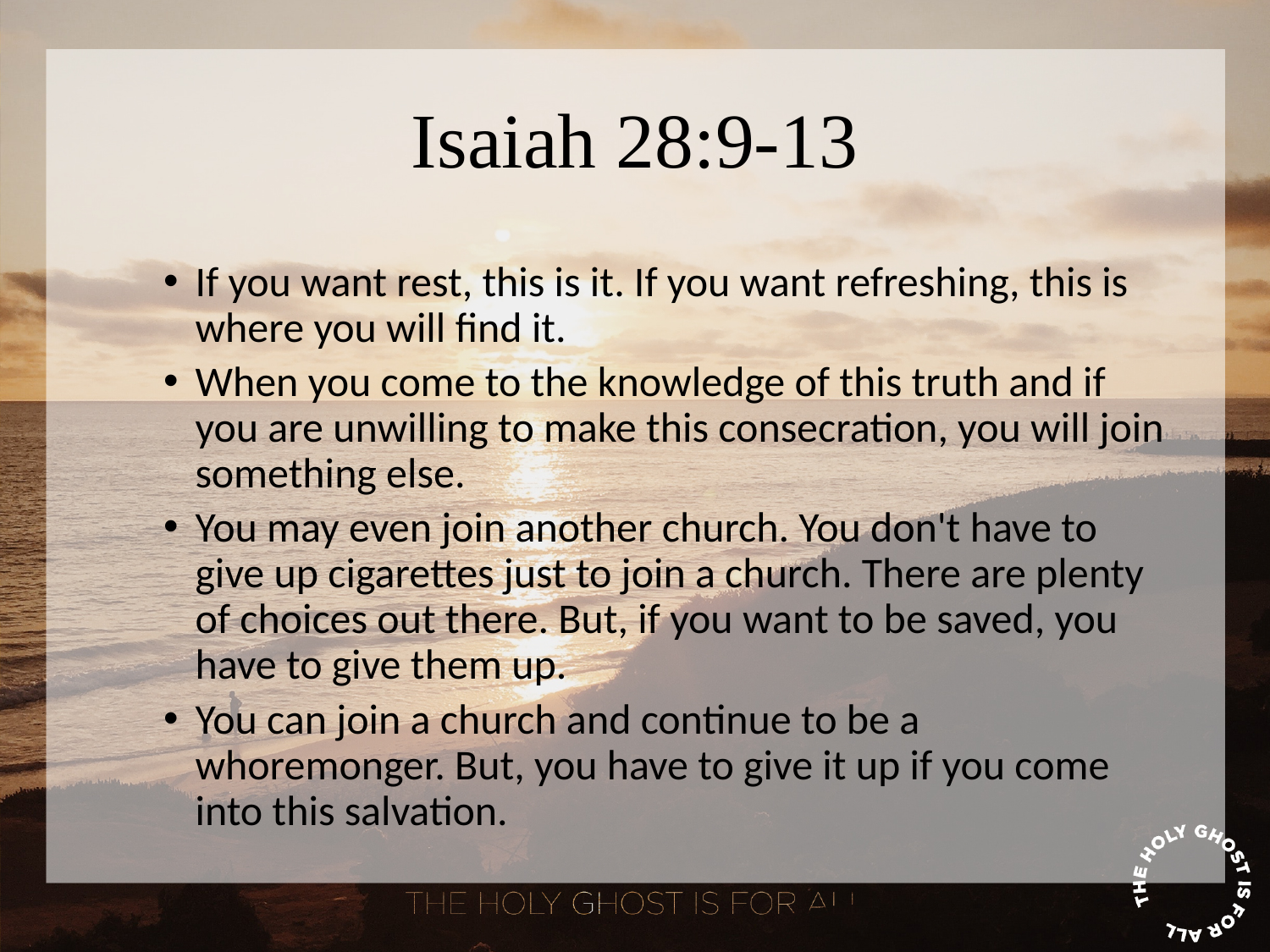

# Isaiah 28:9-13
If you want rest, this is it. If you want refreshing, this is where you will find it.
When you come to the knowledge of this truth and if you are unwilling to make this consecration, you will join something else.
You may even join another church. You don't have to give up cigarettes just to join a church. There are plenty of choices out there. But, if you want to be saved, you have to give them up.
You can join a church and continue to be a whoremonger. But, you have to give it up if you come into this salvation.